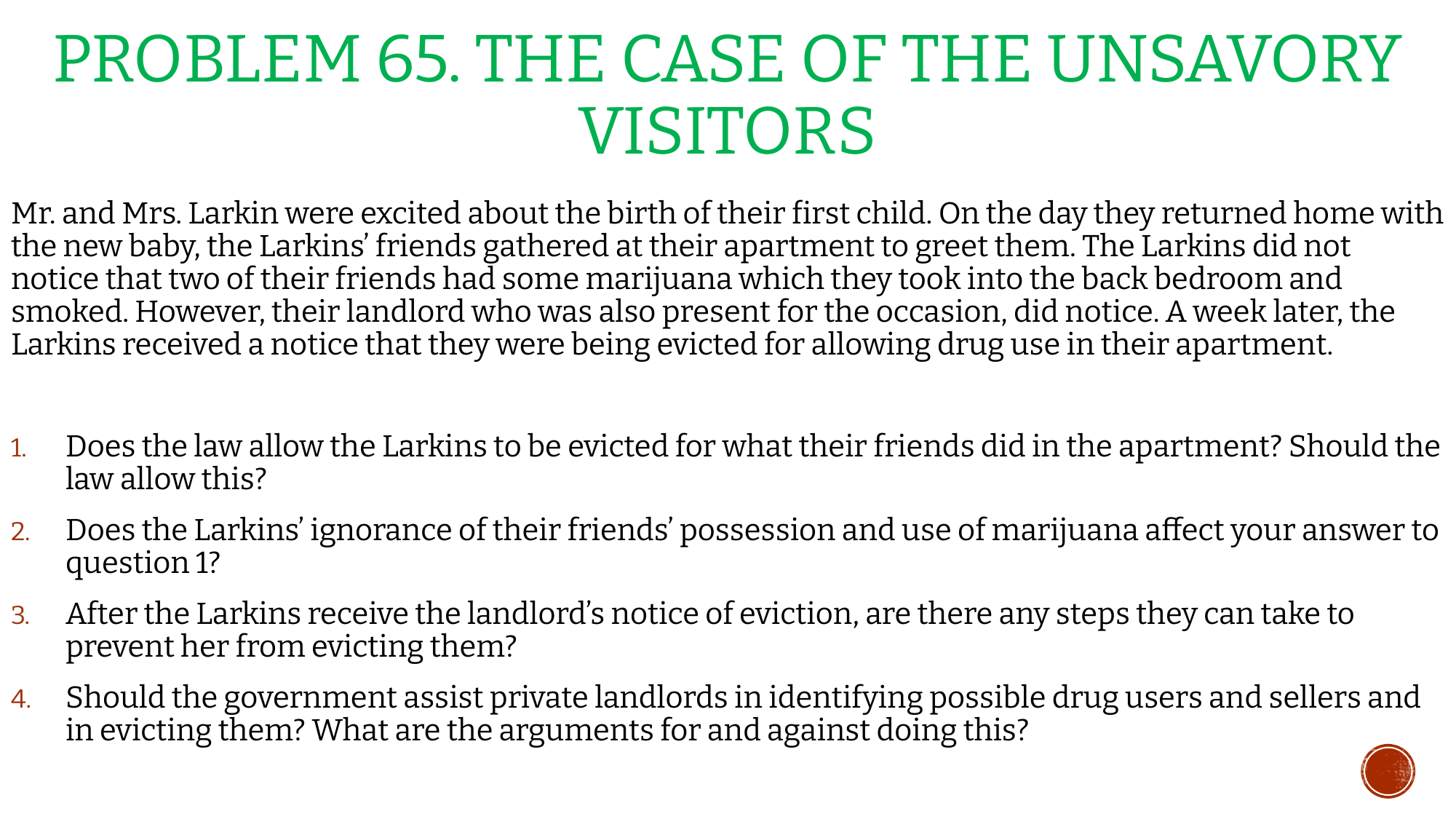

# Problem 65. The Case of the Unsavory Visitors
Mr. and Mrs. Larkin were excited about the birth of their first child. On the day they returned home with the new baby, the Larkins’ friends gathered at their apartment to greet them. The Larkins did not notice that two of their friends had some marijuana which they took into the back bedroom and smoked. However, their landlord who was also present for the occasion, did notice. A week later, the Larkins received a notice that they were being evicted for allowing drug use in their apartment.

Does the law allow the Larkins to be evicted for what their friends did in the apartment? Should the law allow this?
Does the Larkins’ ignorance of their friends’ possession and use of marijuana affect your answer to question 1?
After the Larkins receive the landlord’s notice of eviction, are there any steps they can take to prevent her from evicting them?
Should the government assist private landlords in identifying possible drug users and sellers and in evicting them? What are the arguments for and against doing this?